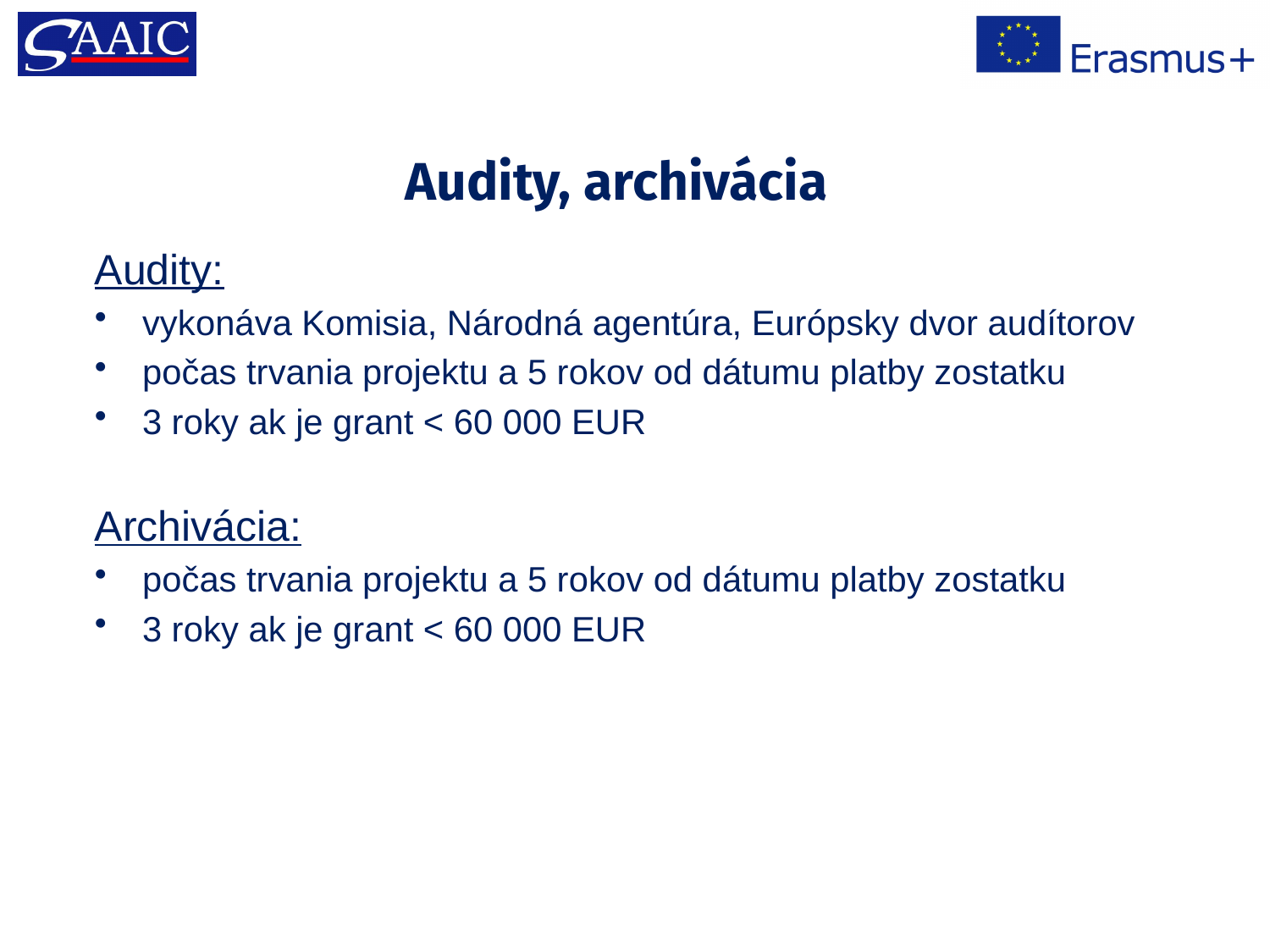

# Audity, archivácia

Audity:
vykonáva Komisia, Národná agentúra, Európsky dvor audítorov
počas trvania projektu a 5 rokov od dátumu platby zostatku
3 roky ak je grant < 60 000 EUR

Archivácia:
počas trvania projektu a 5 rokov od dátumu platby zostatku
3 roky ak je grant < 60 000 EUR